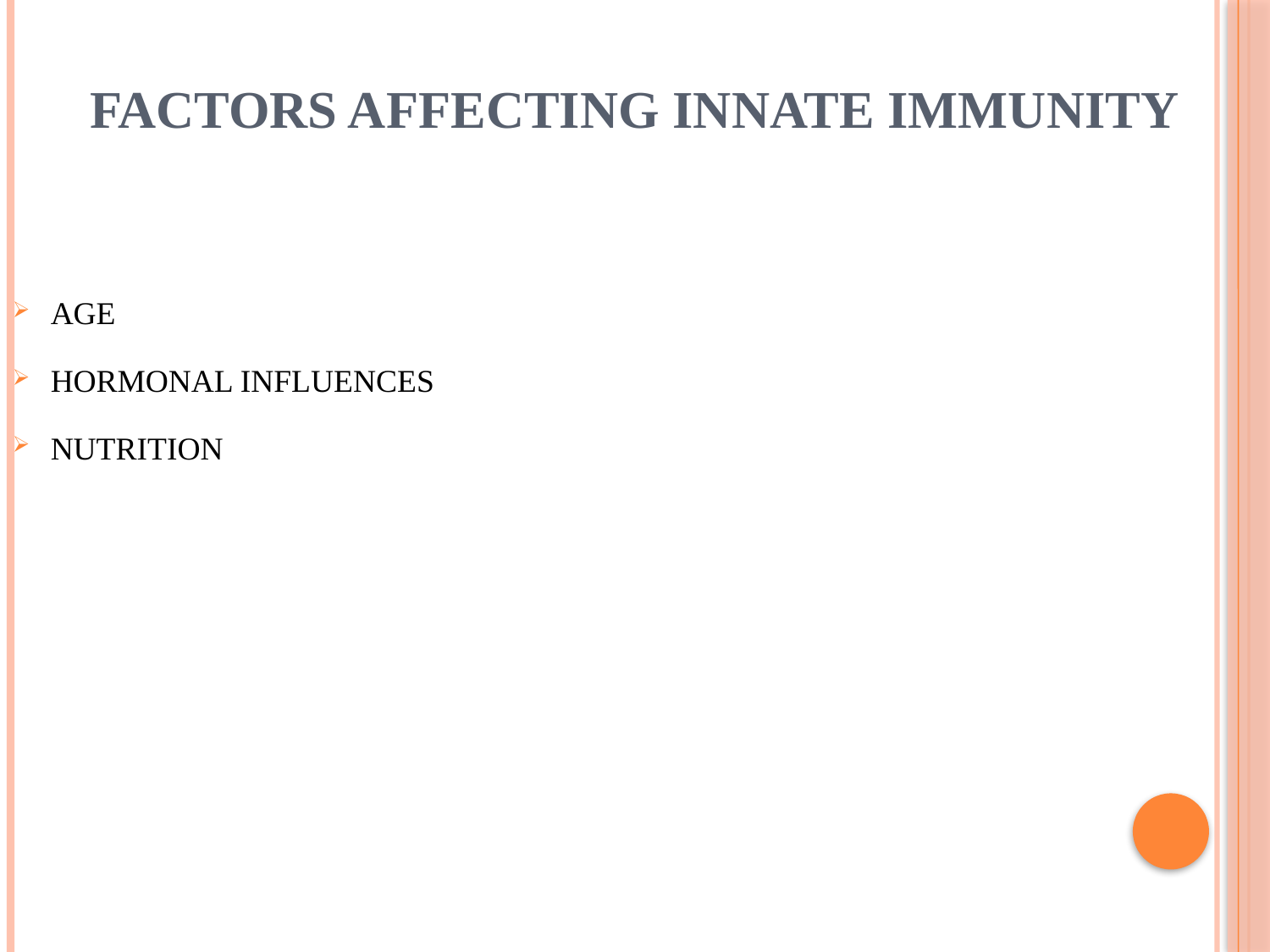

# FACTORS AFFECTING INNATE IMMUNITY
AGE
HORMONAL INFLUENCES
NUTRITION